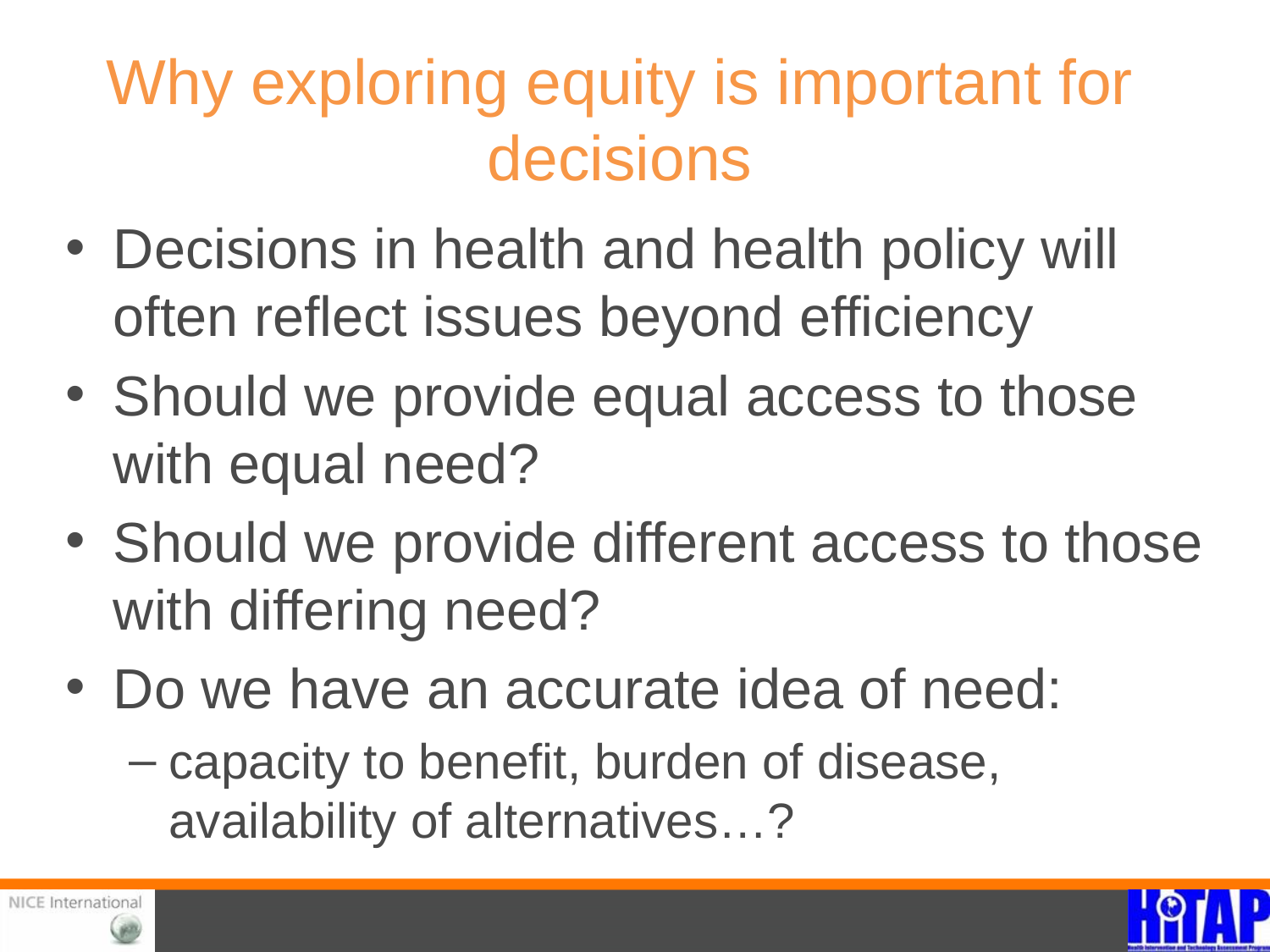

# Why exploring equity is important for decisions
Decisions in health and health policy will often reflect issues beyond efficiency
Should we provide equal access to those with equal need?
Should we provide different access to those with differing need?
Do we have an accurate idea of need:
capacity to benefit, burden of disease, availability of alternatives…?